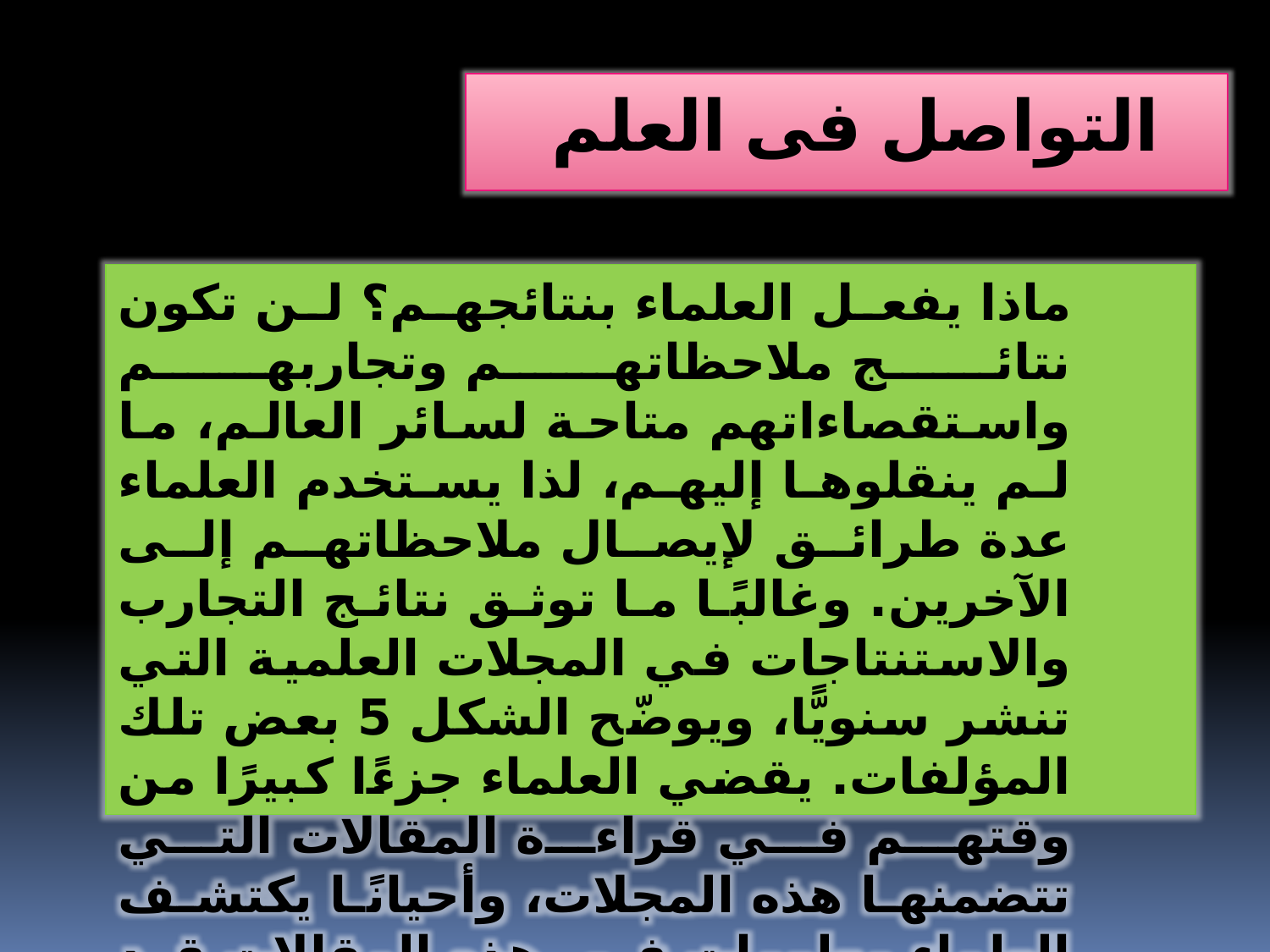

التواصل فى العلم
      ماذا يفعل العلماء بنتائجهم؟ لن تكون نتائج ملاحظاتهم وتجاربهم واستقصاءاتهم متاحة لسائر العالم، ما لم ينقلوها إليهم، لذا يستخدم العلماء عدة طرائق لإيصال ملاحظاتهم إلى الآخرين. وغالبًا ما توثق نتائج التجارب والاستنتاجات في المجلات العلمية التي تنشر سنويًّا، ويوضّح الشكل 5 بعض تلك المؤلفات. يقضي العلماء جزءًا كبيرًا من وقتهم في قراءة المقالات التي تتضمنها هذه المجلات، وأحيانًا يكتشف العلماء معلومات في هذه المقالات قد تؤدي إلى تجارب جديدة.